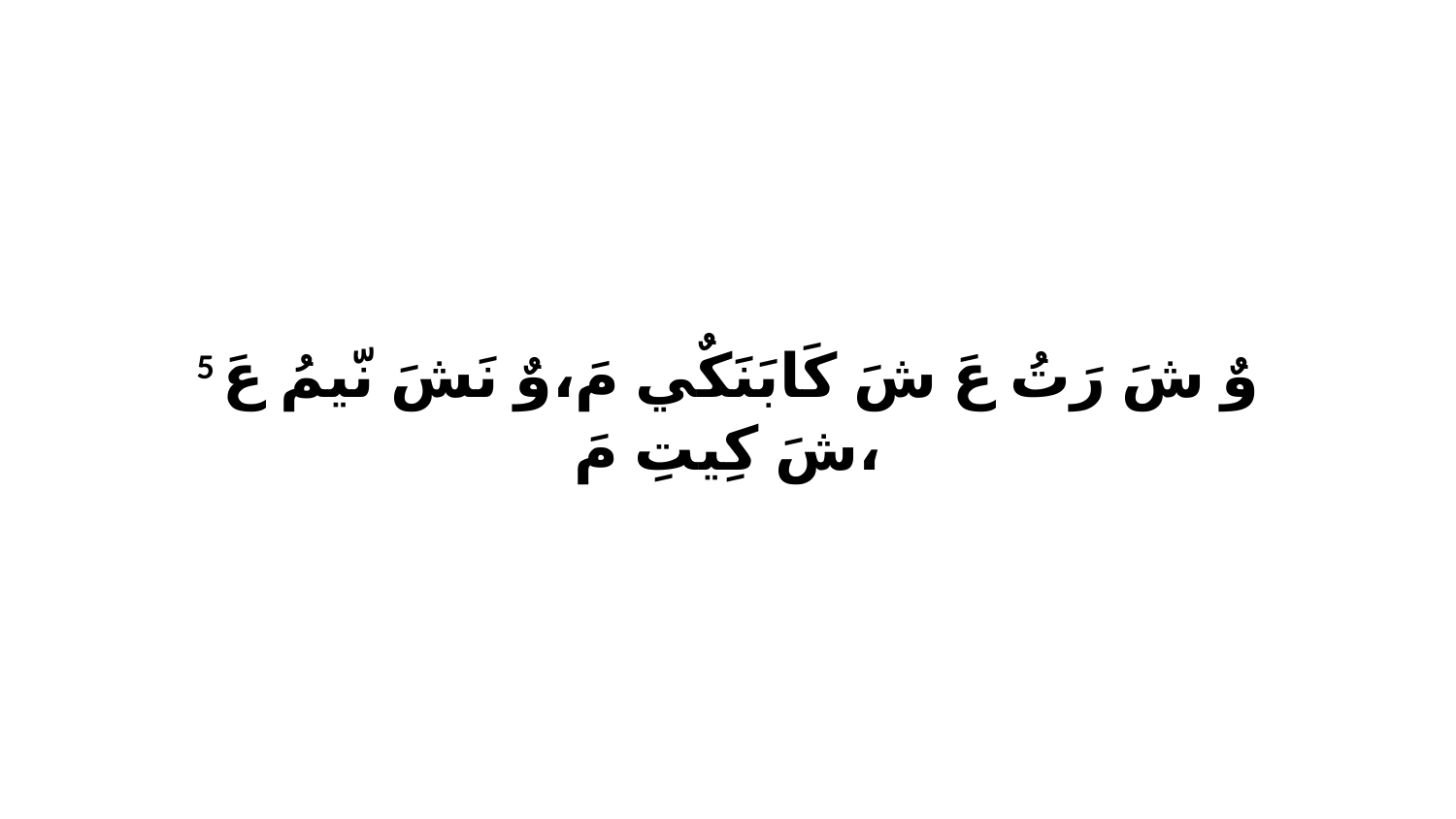

5 وٌ شَ رَتُ عَ شَ كَابَنَكٌي مَ،وٌ نَشَ نّيمُ عَ شَ كِيتِ مَ،